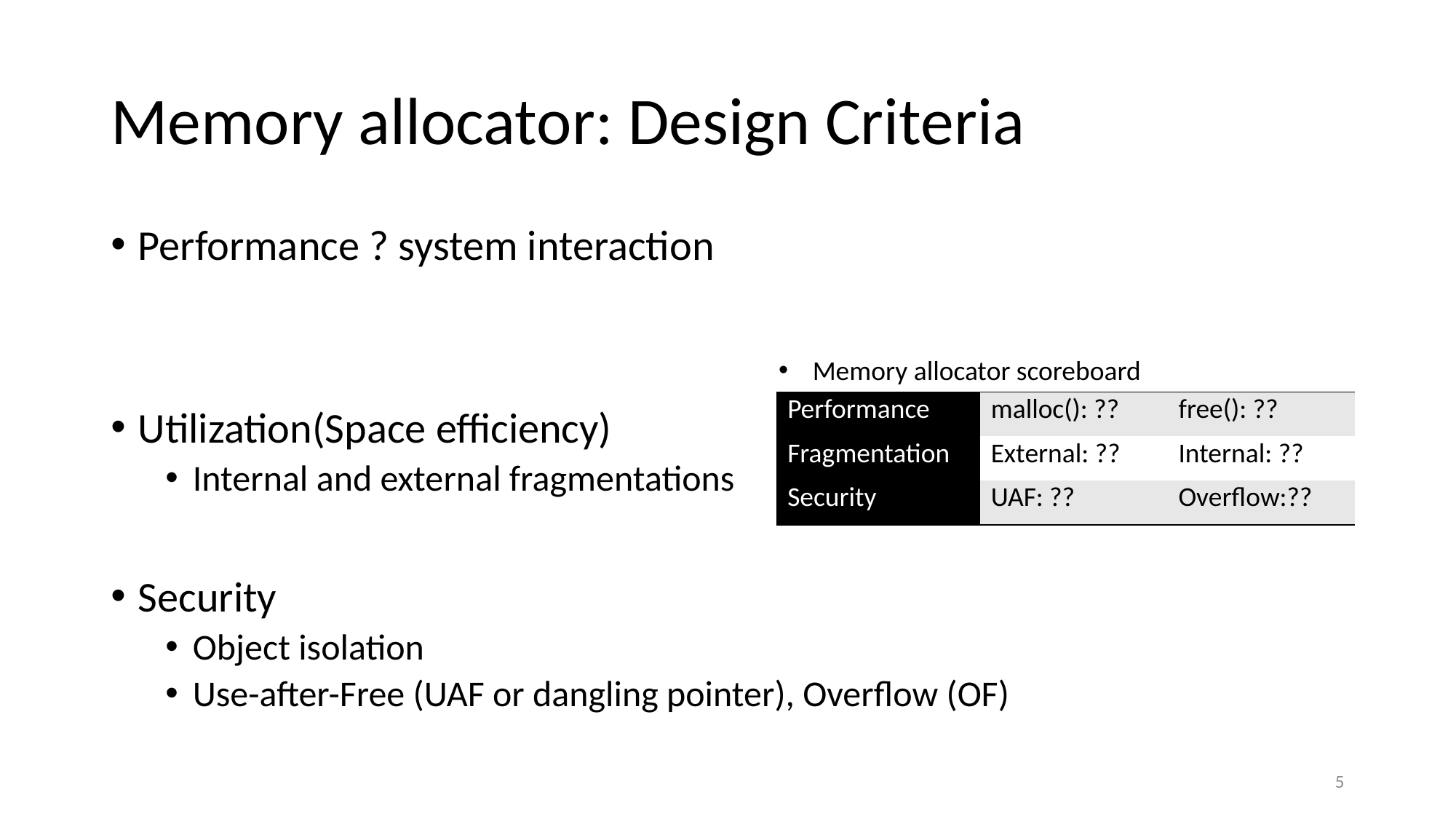

# Memory allocator: Design Criteria
Performance ? system interaction

Utilization(Space efficiency)
Internal and external fragmentations

Security
Object isolation
Use-after-Free (UAF or dangling pointer), Overflow (OF)
Memory allocator scoreboard
| Performance | malloc(): ?? | free(): ?? |
| --- | --- | --- |
| Fragmentation | External: ?? | Internal: ?? |
| Security | UAF: ?? | Overflow:?? |
5